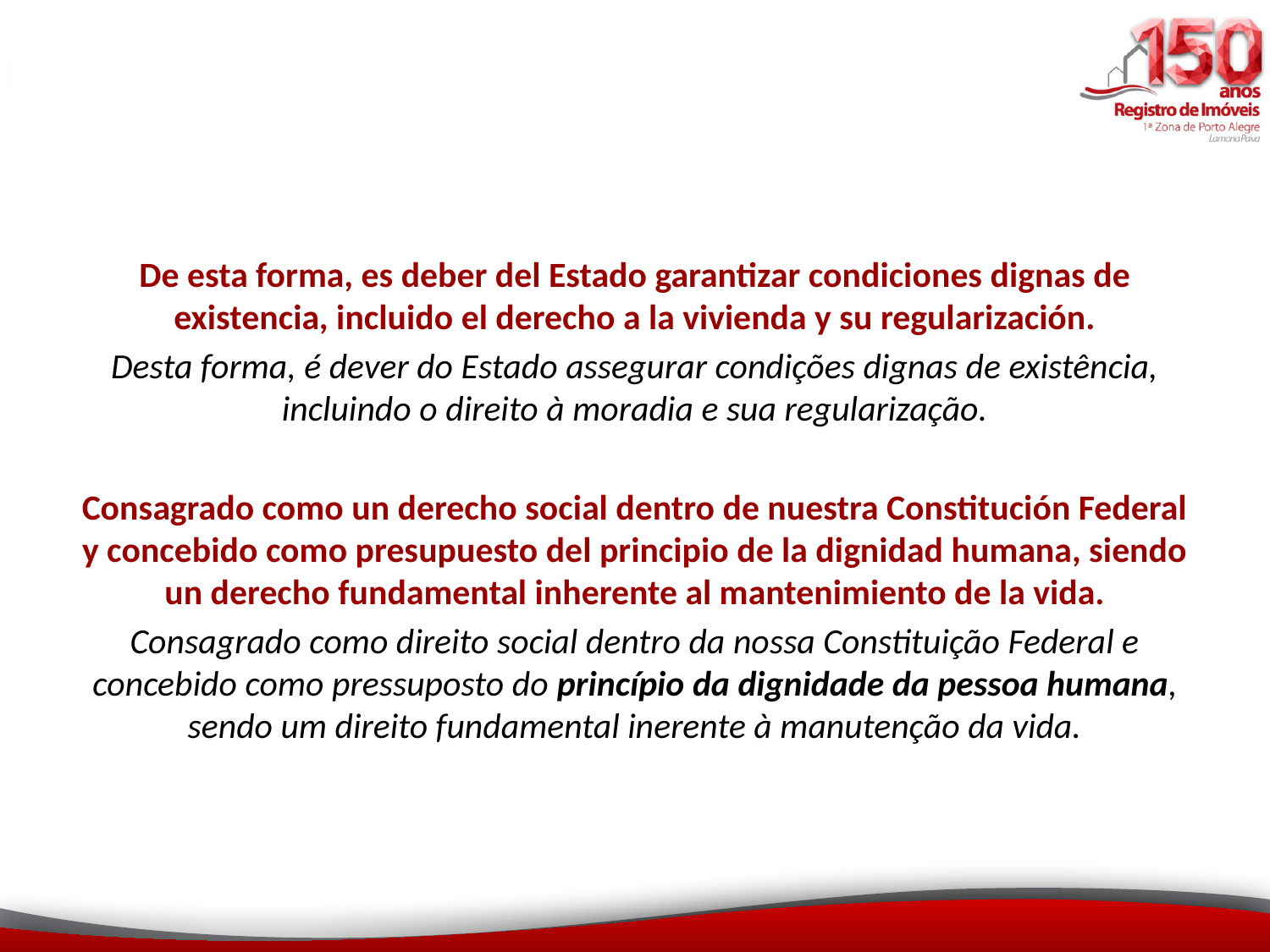

De esta forma, es deber del Estado garantizar condiciones dignas de existencia, incluido el derecho a la vivienda y su regularización.
Desta forma, é dever do Estado assegurar condições dignas de existência, incluindo o direito à moradia e sua regularização.

Consagrado como un derecho social dentro de nuestra Constitución Federal y concebido como presupuesto del principio de la dignidad humana, siendo un derecho fundamental inherente al mantenimiento de la vida.
Consagrado como direito social dentro da nossa Constituição Federal e concebido como pressuposto do princípio da dignidade da pessoa humana, sendo um direito fundamental inerente à manutenção da vida.